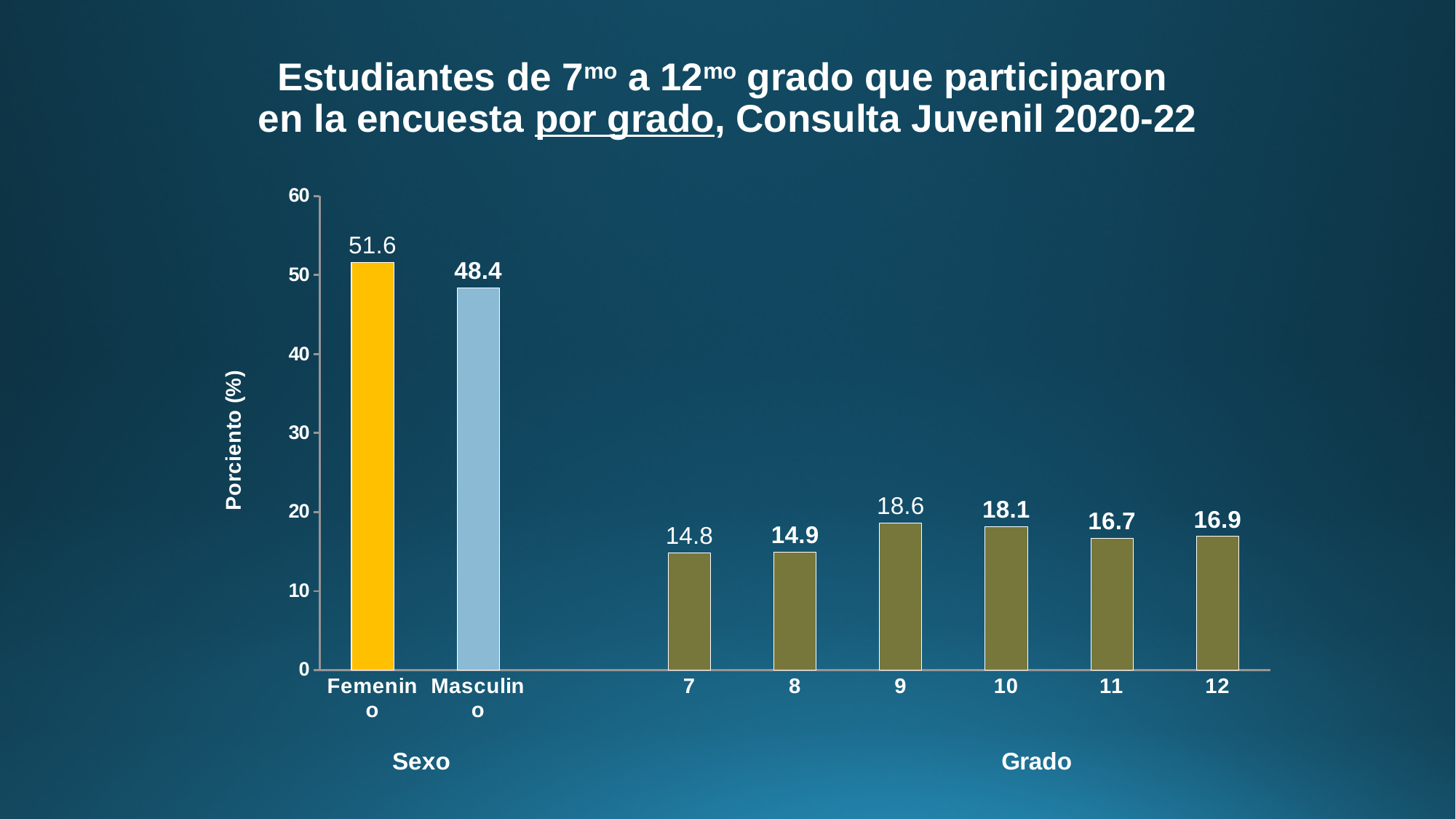

Estudiantes de 7mo a 12mo grado que participaron
en la encuesta por grado, Consulta Juvenil 2020-22

### Chart

| Category |  |
|---|---|
| Femenino | 51.6 |
| Masculino | 48.4 |
|  | None |
| 7 | 14.8 |
| 8 | 14.9 |
| 9 | 18.6 |
| 10 | 18.1 |
| 11 | 16.7 |
| 12 | 16.9 |